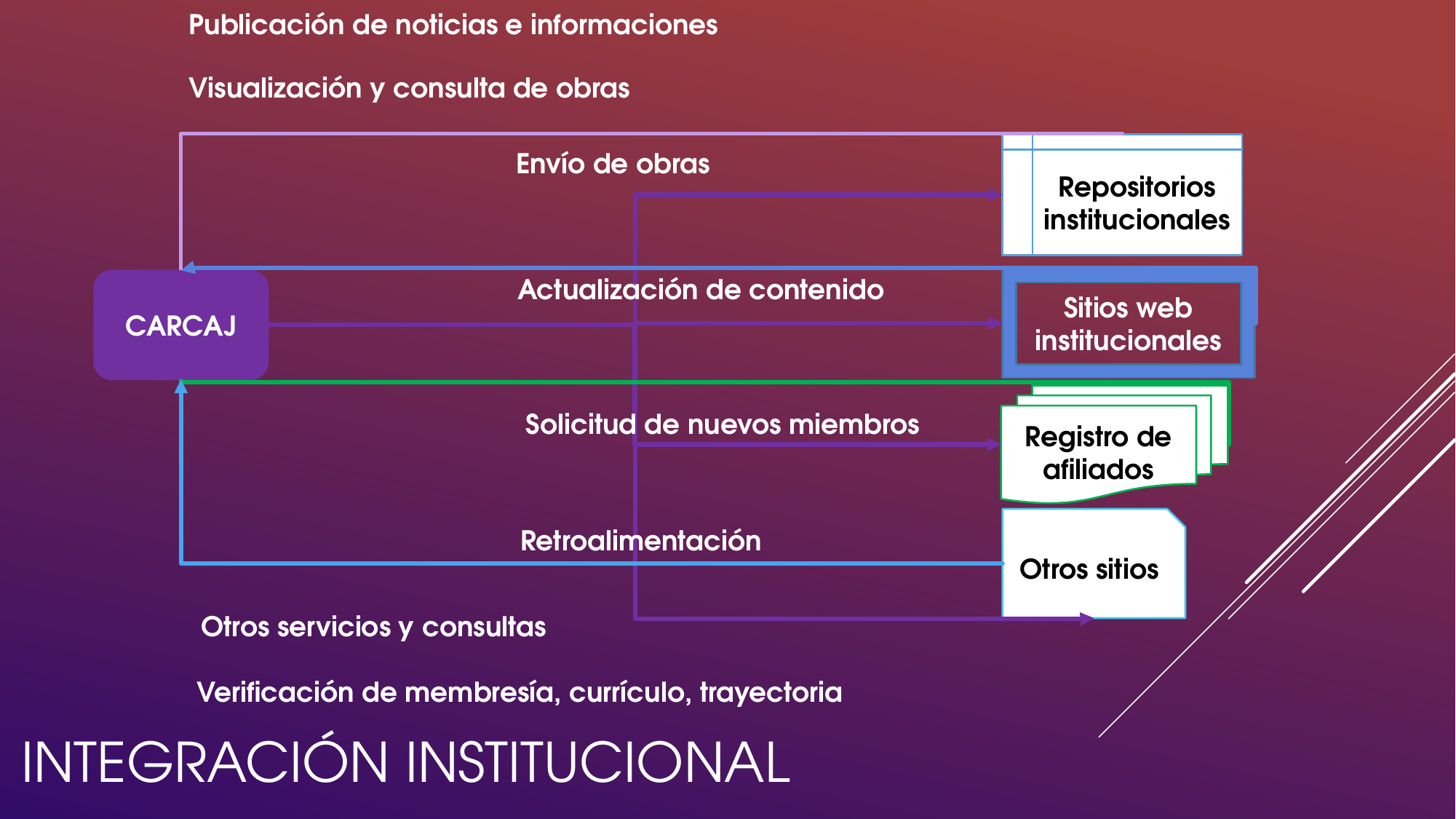

Publicación de noticias e informaciones
Visualización y consulta de obras
Repositorios institucionales
Envío de obras
Actualización de contenido
Sitios web institucionales
CARCAJ
Registro de afiliados
Solicitud de nuevos miembros
Otros sitios
Retroalimentación
Otros servicios y consultas
Verificación de membresía, currículo, trayectoria
# Integración Institucional